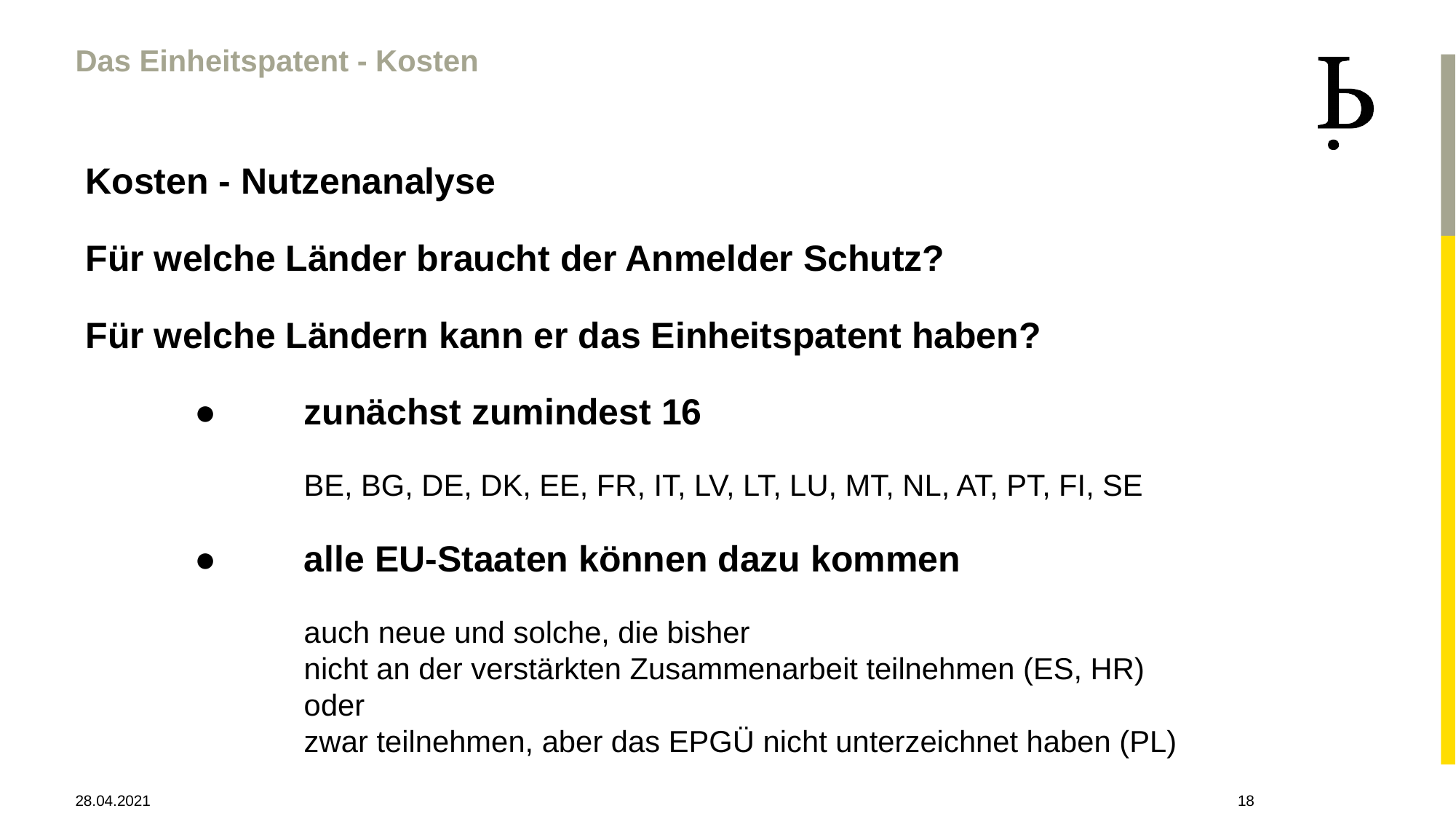

Das Einheitspatent - Kosten

Kosten - Nutzenanalyse
Für welche Länder braucht der Anmelder Schutz?
Für welche Ländern kann er das Einheitspatent haben?
	●	zunächst zumindest 16
		BE, BG, DE, DK, EE, FR, IT, LV, LT, LU, MT, NL, AT, PT, FI, SE
	●	alle EU-Staaten können dazu kommen
		auch neue und solche, die bisher
		nicht an der verstärkten Zusammenarbeit teilnehmen (ES, HR)
		oder
		zwar teilnehmen, aber das EPGÜ nicht unterzeichnet haben (PL)
28.04.2021
18